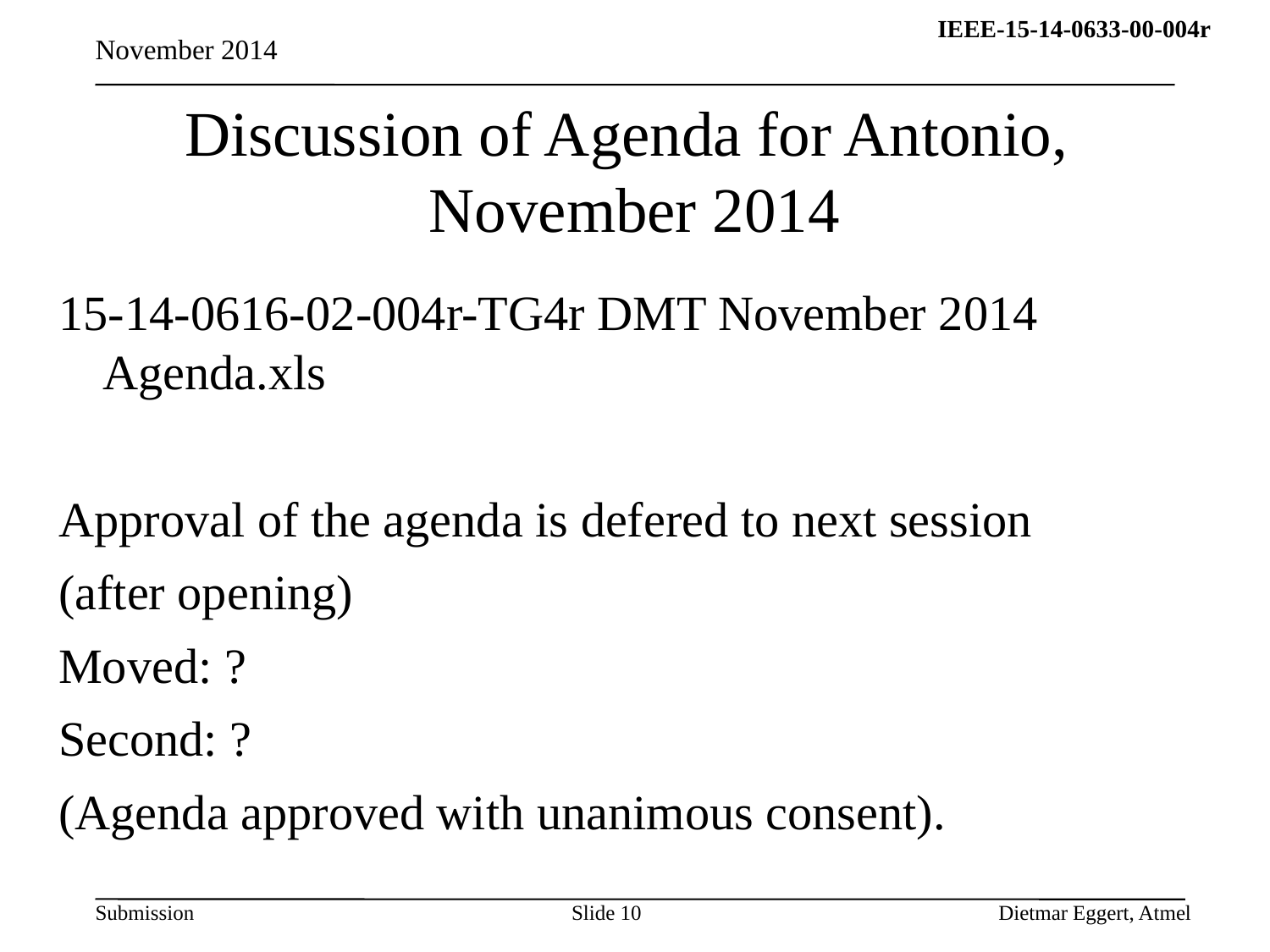

November 2014
# Discussion of Agenda for Antonio, November 2014
15-14-0616-02-004r-TG4r DMT November 2014 Agenda.xls

Approval of the agenda is defered to next session
(after opening)
Moved: ?
Second: ?
(Agenda approved with unanimous consent).

Slide 10
Dietmar Eggert, Atmel